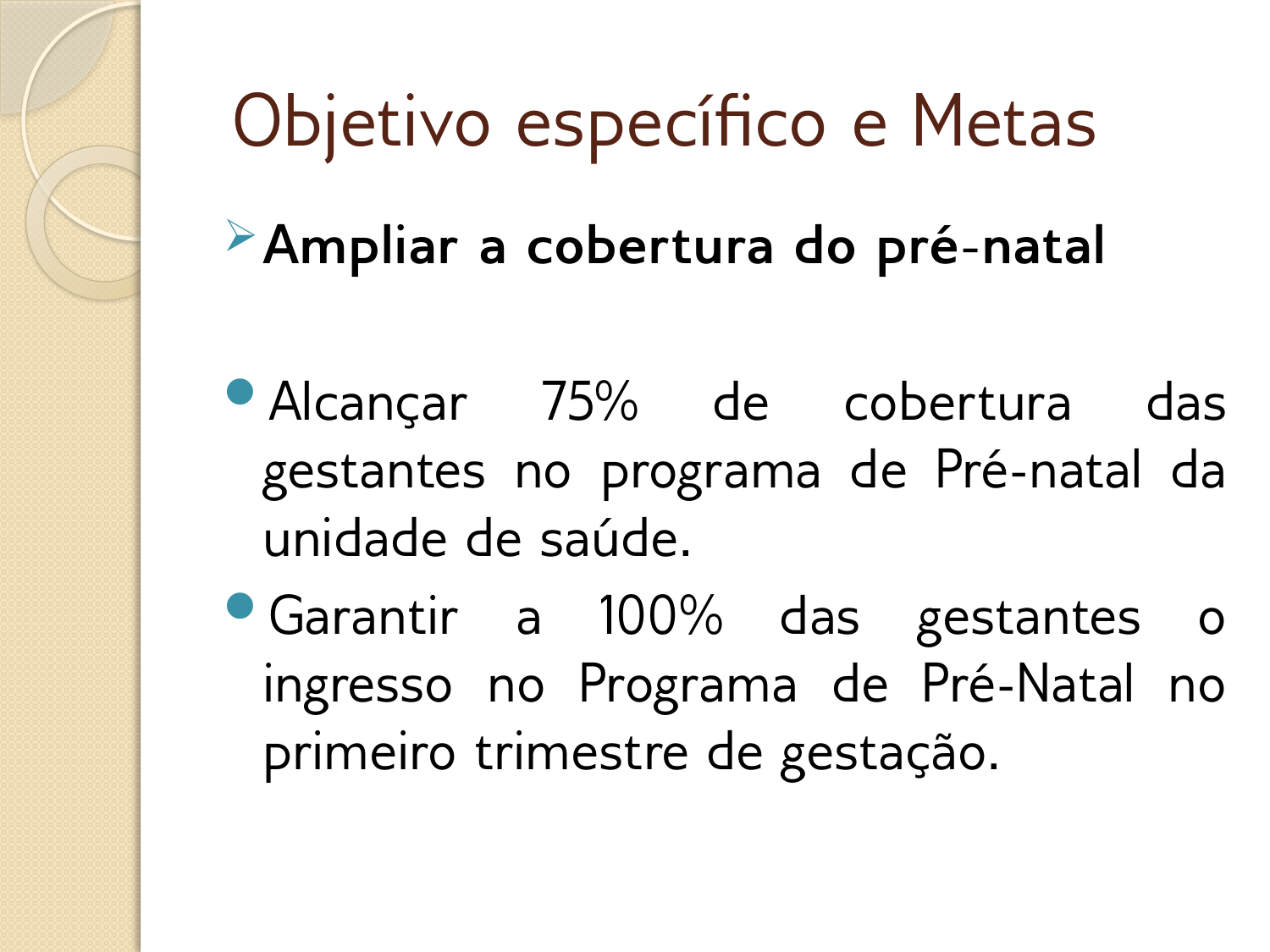

# Objetivo específico e Metas
Ampliar a cobertura do pré-natal

Alcançar 75% de cobertura das gestantes no programa de Pré-natal da unidade de saúde.
Garantir a 100% das gestantes o ingresso no Programa de Pré-Natal no primeiro trimestre de gestação.